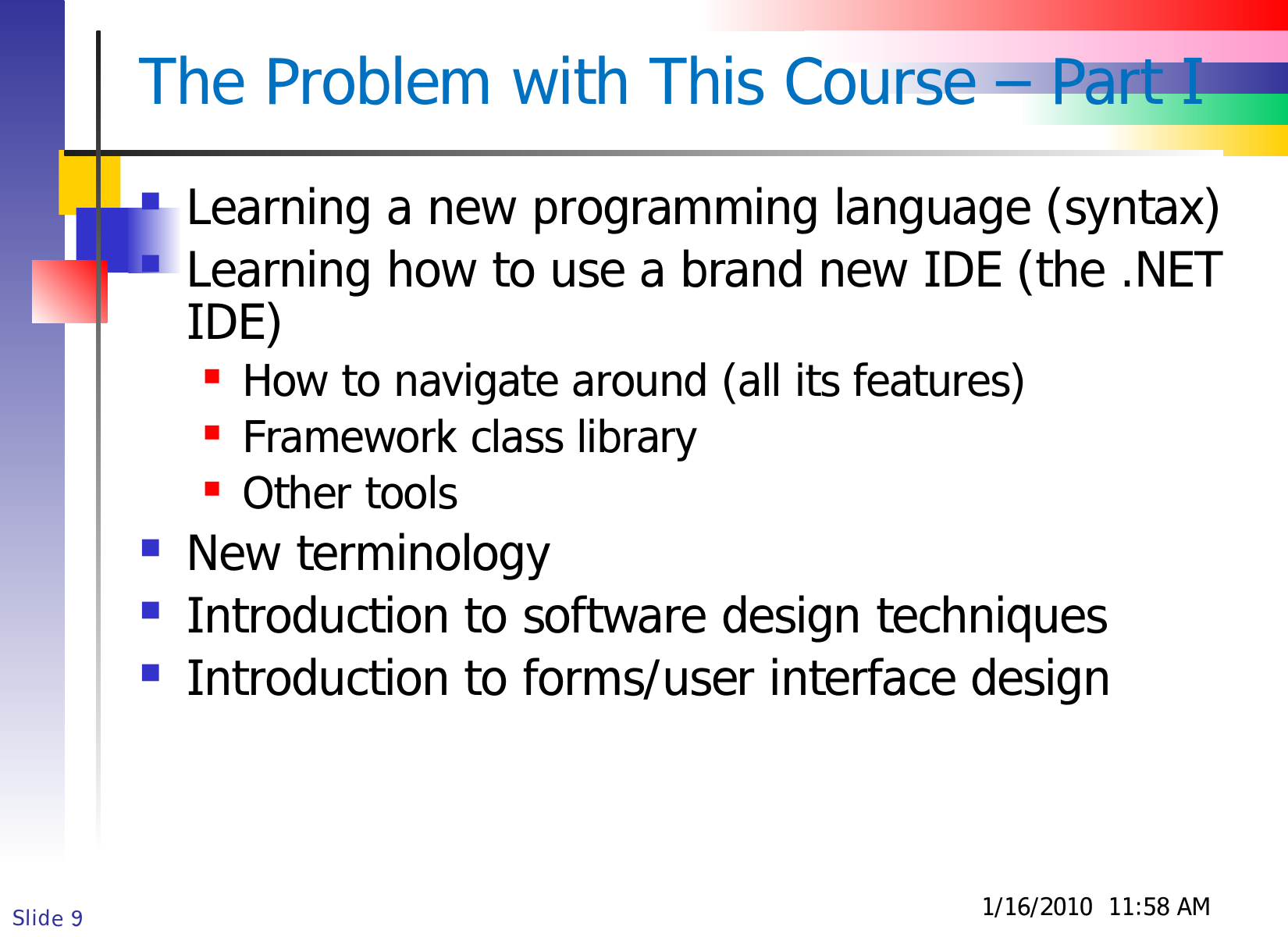

# The Problem with This Course – Part I
Learning a new programming language (syntax)
Learning how to use a brand new IDE (the .NET IDE)
How to navigate around (all its features)
Framework class library
Other tools
New terminology
Introduction to software design techniques
Introduction to forms/user interface design

1/16/2010  11:58 AM